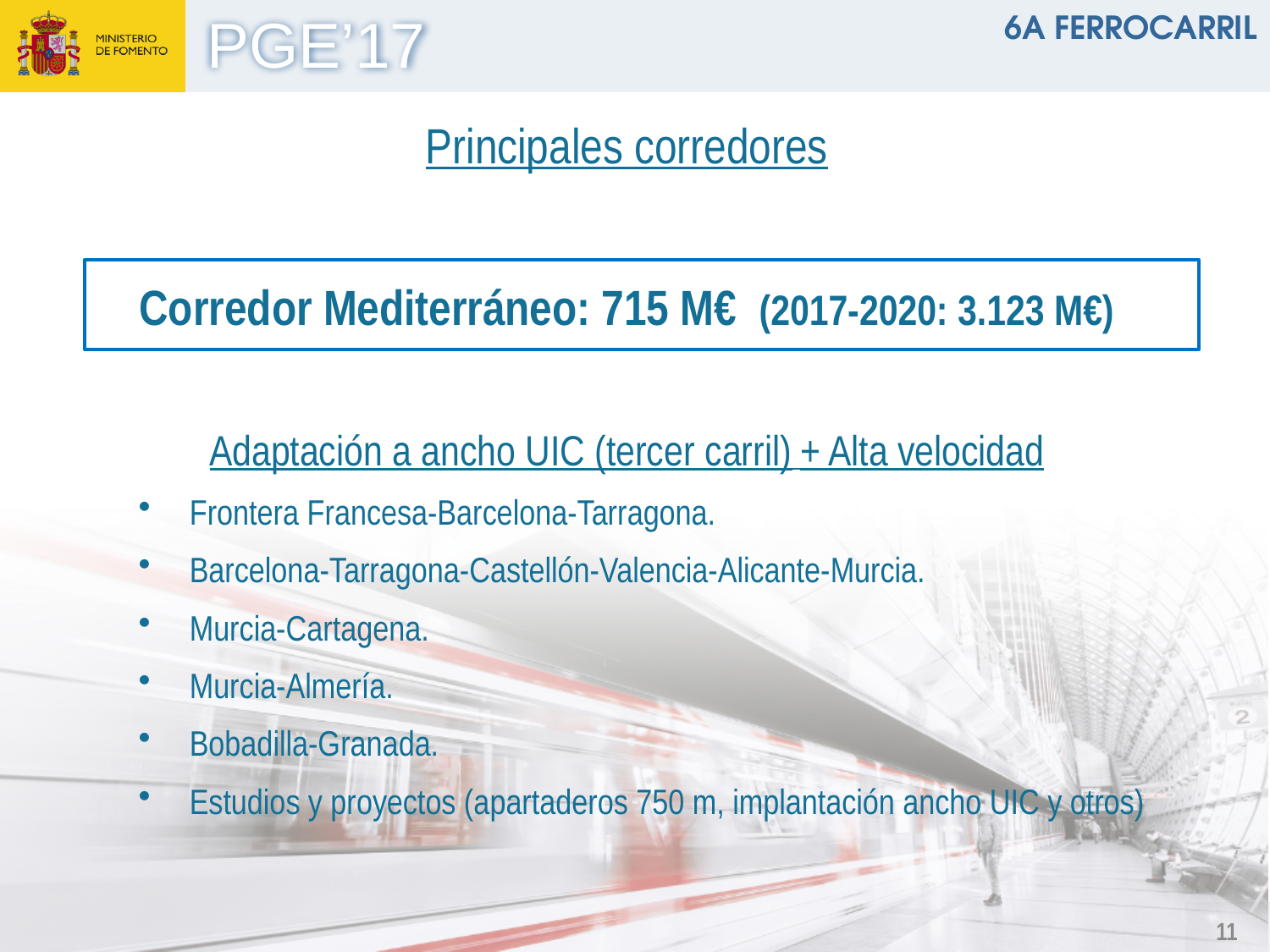

6A FERROCARRIL
Principales corredores

Corredor Mediterráneo: 715 M€  (2017-2020: 3.123 M€)

Adaptación a ancho UIC (tercer carril) + Alta velocidad
Frontera Francesa-Barcelona-Tarragona.
Barcelona-Tarragona-Castellón-Valencia-Alicante-Murcia.
Murcia-Cartagena.
Murcia-Almería.
Bobadilla-Granada.
Estudios y proyectos (apartaderos 750 m, implantación ancho UIC y otros)

11